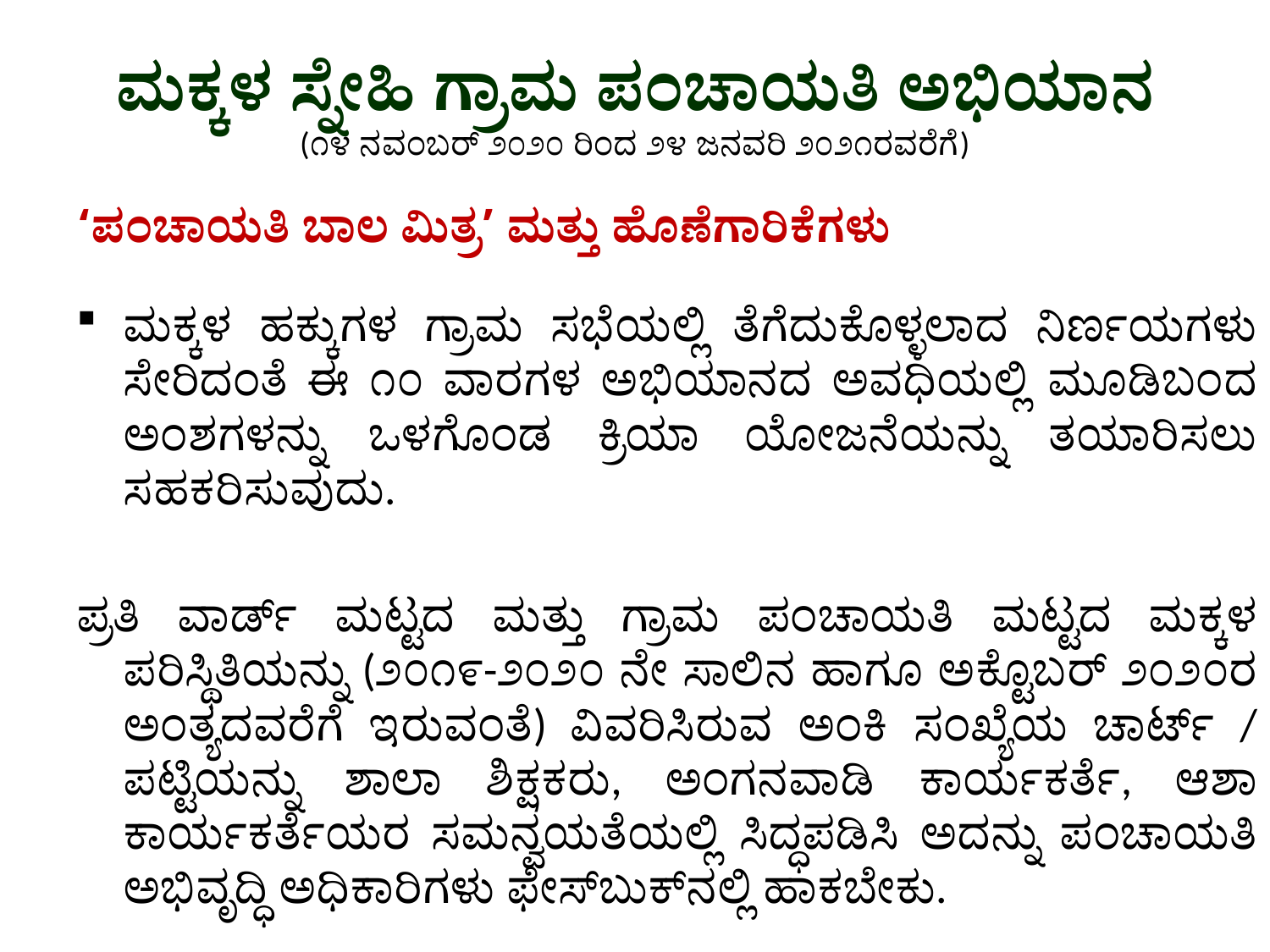

# ಮಕ್ಕಳ ಸ್ನೇಹಿ ಗ್ರಾಮ ಪಂಚಾಯತಿ ಅಭಿಯಾನ (೧೪ ನವಂಬರ್ ೨೦೨೦ ರಿಂದ ೨೪ ಜನವರಿ ೨೦೨೧ರವರೆಗೆ)
‘ಪಂಚಾಯತಿ ಬಾಲ ಮಿತ್ರ’ ಮತ್ತು ಹೊಣೆಗಾರಿಕೆಗಳು

ಮಕ್ಕಳ ಹಕ್ಕುಗಳ ಗ್ರಾಮ ಸಭೆಯಲ್ಲಿ ತೆಗೆದುಕೊಳ್ಳಲಾದ ನಿರ್ಣಯಗಳು ಸೇರಿದಂತೆ ಈ ೧೦ ವಾರಗಳ ಅಭಿಯಾನದ ಅವಧಿಯಲ್ಲಿ ಮೂಡಿಬಂದ ಅಂಶಗಳನ್ನು ಒಳಗೊಂಡ ಕ್ರಿಯಾ ಯೋಜನೆಯನ್ನು ತಯಾರಿಸಲು ಸಹಕರಿಸುವುದು.

ಪ್ರತಿ ವಾರ್ಡ್ ಮಟ್ಟದ ಮತ್ತು ಗ್ರಾಮ ಪಂಚಾಯತಿ ಮಟ್ಟದ ಮಕ್ಕಳ ಪರಿಸ್ಥಿತಿಯನ್ನು (೨೦೧೯-೨೦೨೦ ನೇ ಸಾಲಿನ ಹಾಗೂ ಅಕ್ಟೊಬರ್ ೨೦೨೦ರ ಅಂತ್ಯದವರೆಗೆ ಇರುವಂತೆ) ವಿವರಿಸಿರುವ ಅಂಕಿ ಸಂಖ್ಯೆಯ ಚಾರ್ಟ್ / ಪಟ್ಟಿಯನ್ನು ಶಾಲಾ ಶಿಕ್ಷಕರು, ಅಂಗನವಾಡಿ ಕಾರ್ಯಕರ್ತೆ, ಆಶಾ ಕಾರ್ಯಕರ್ತೆಯರ ಸಮನ್ವಯತೆಯಲ್ಲಿ ಸಿದ್ಧಪಡಿಸಿ ಅದನ್ನು ಪಂಚಾಯತಿ ಅಭಿವೃದ್ಧಿ ಅಧಿಕಾರಿಗಳು ಫೇಸ್‌ಬುಕ್‌ನಲ್ಲಿ ಹಾಕಬೇಕು.